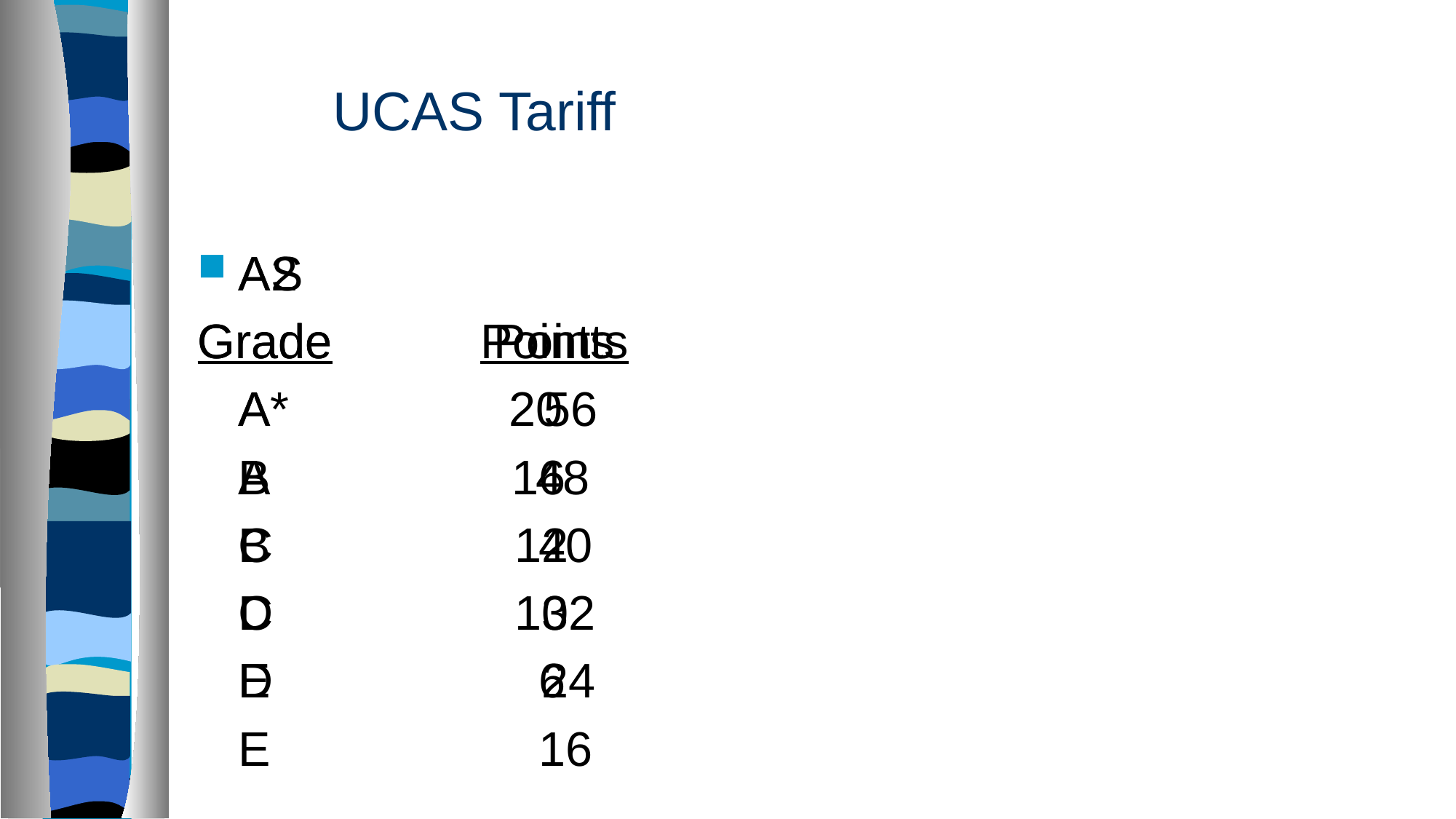

# UCAS Tariff
AS
Grade           Points
   A                  20
   B                  16
   C                  12
   D                  10
   E                    6
A2
Grade            Points
   A*                   56
   A                    48
   B                    40
   C                    32
   D                    24
   E                    16